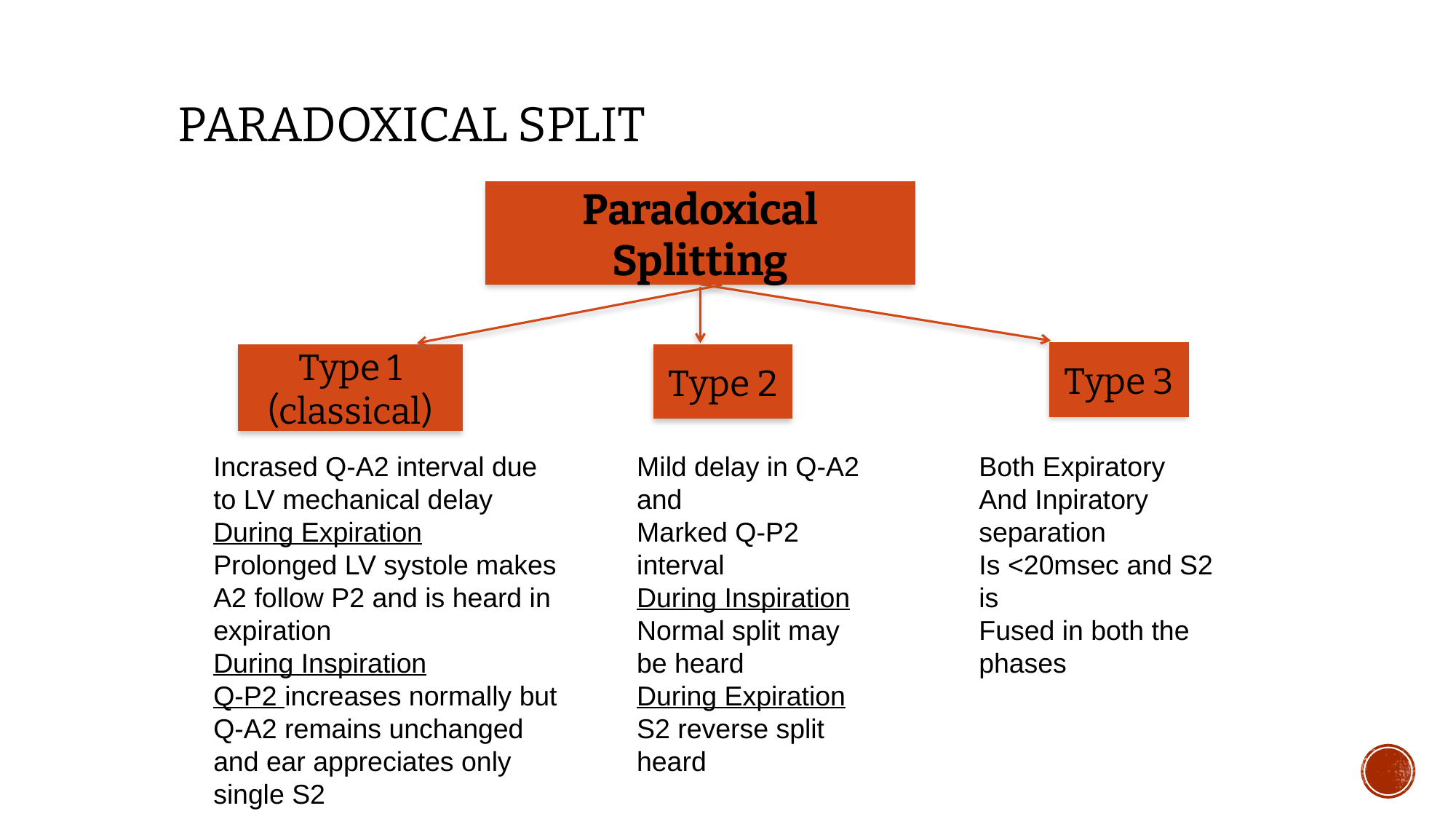

# Paradoxical Split
Paradoxical Splitting
Type 3
Type 1
(classical)
Type 2
Both Expiratory
And Inpiratory separation
Is <20msec and S2 is
Fused in both the phases
Incrased Q-A2 interval due to LV mechanical delay
During Expiration
Prolonged LV systole makes A2 follow P2 and is heard in expiration
During Inspiration
Q-P2 increases normally but Q-A2 remains unchanged and ear appreciates only single S2
Mild delay in Q-A2 and
Marked Q-P2 interval
During Inspiration
Normal split may be heard
During Expiration
S2 reverse split heard